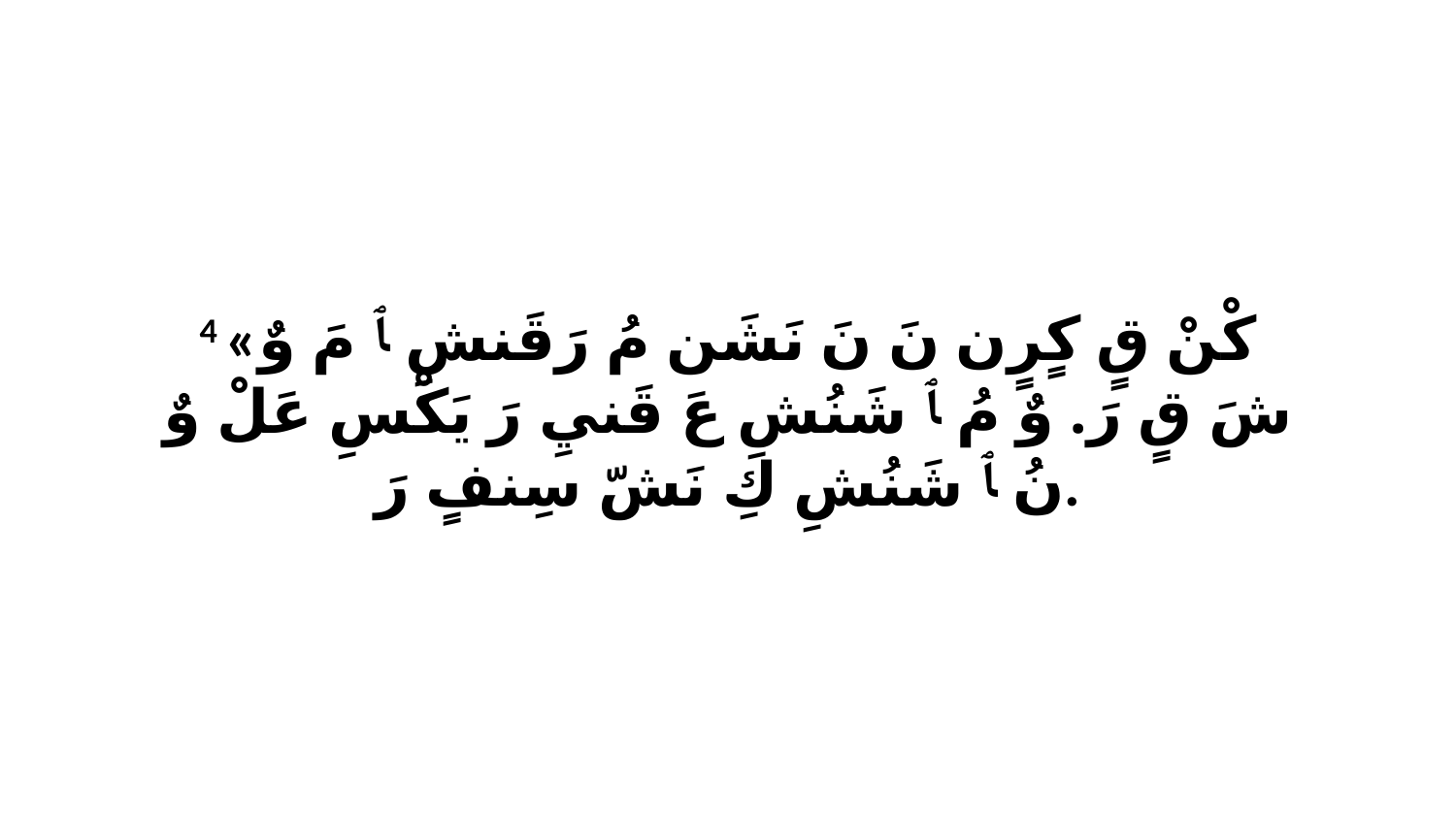

4 «كْنْ قٍ كٍرٍن نَ نَ نَشَن مُ رَقَنشِ ﭑ مَ وٌ شَ قٍ رَ. وٌ مُ ﭑ شَنُشِ عَ قَنيِ رَ يَكْسِ عَلْ وٌ نُ ﭑ شَنُشِ كِ نَشّ سِنفٍ رَ.